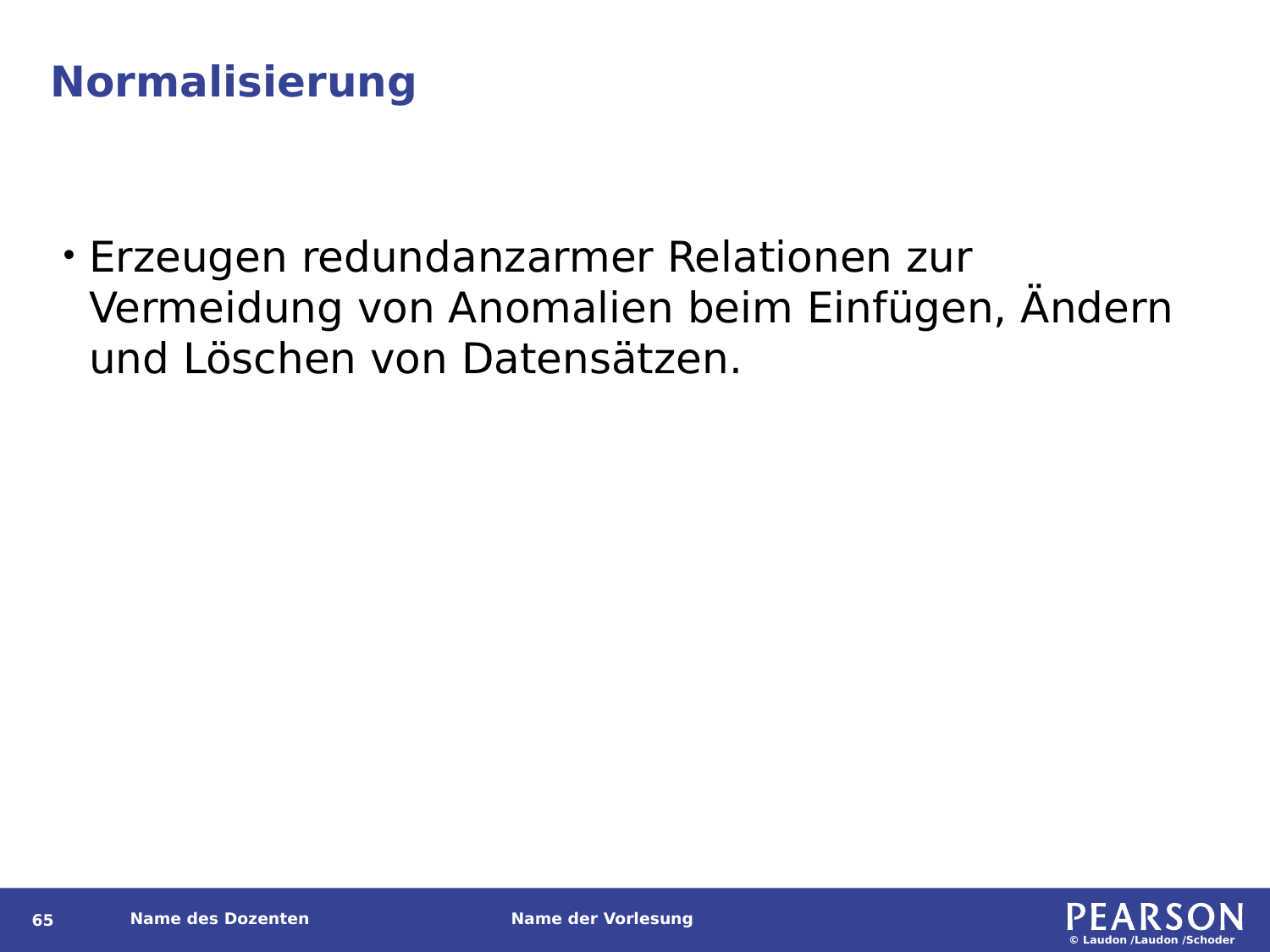

# Normalisierung

Erzeugen redundanzarmer Relationen zur Vermeidung von Anomalien beim Einfügen, Ändern und Löschen von Datensätzen.
65